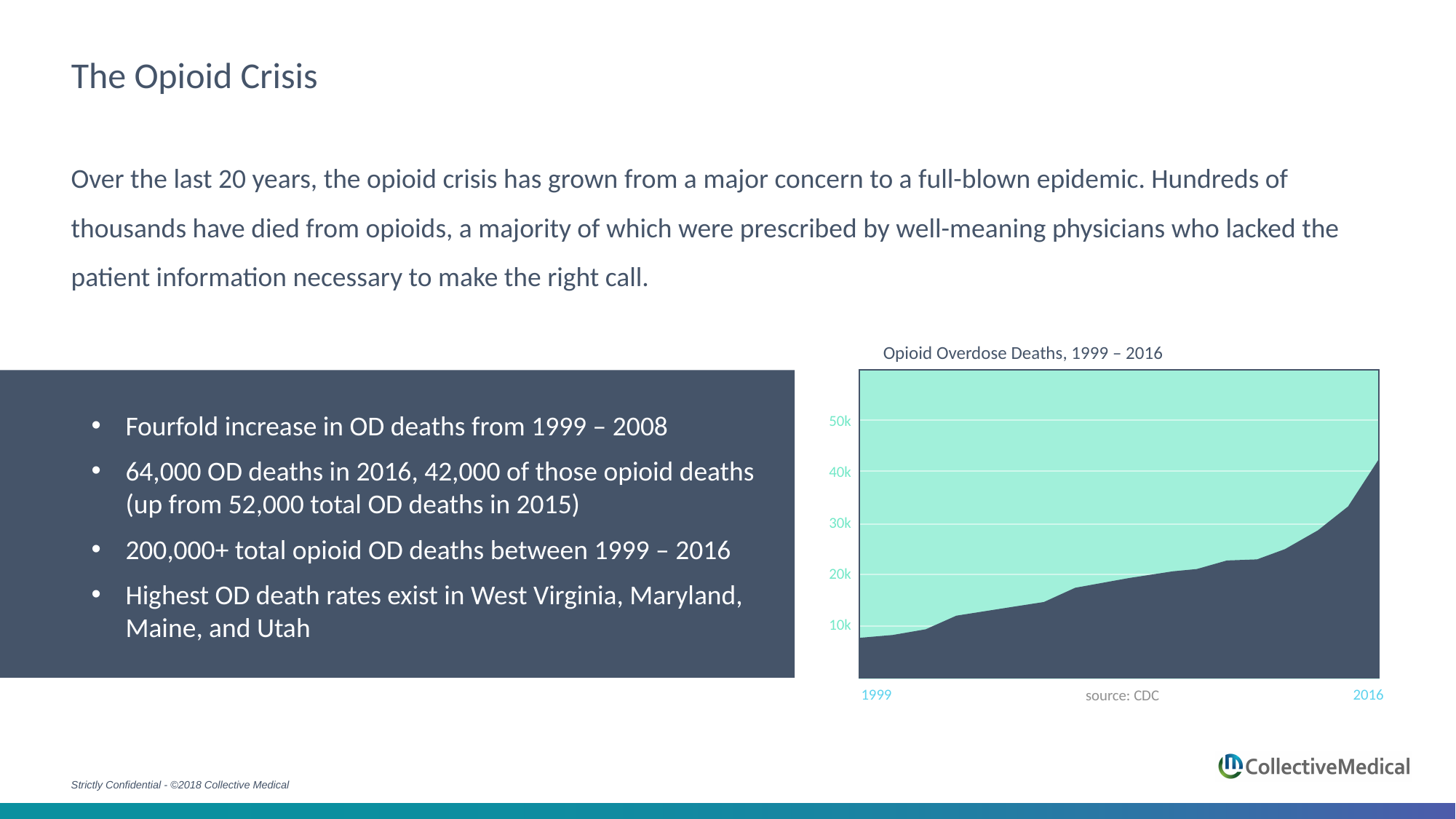

# The Opioid Crisis
Over the last 20 years, the opioid crisis has grown from a major concern to a full-blown epidemic. Hundreds of thousands have died from opioids, a majority of which were prescribed by well-meaning physicians who lacked the patient information necessary to make the right call.
Opioid Overdose Deaths, 1999 – 2016

50k

40k

30k
20k
10k
1999
2016

source: CDC

Fourfold increase in OD deaths from 1999 – 2008
64,000 OD deaths in 2016, 42,000 of those opioid deaths
(up from 52,000 total OD deaths in 2015)
200,000+ total opioid OD deaths between 1999 – 2016
Highest OD death rates exist in West Virginia, Maryland,
Maine, and Utah